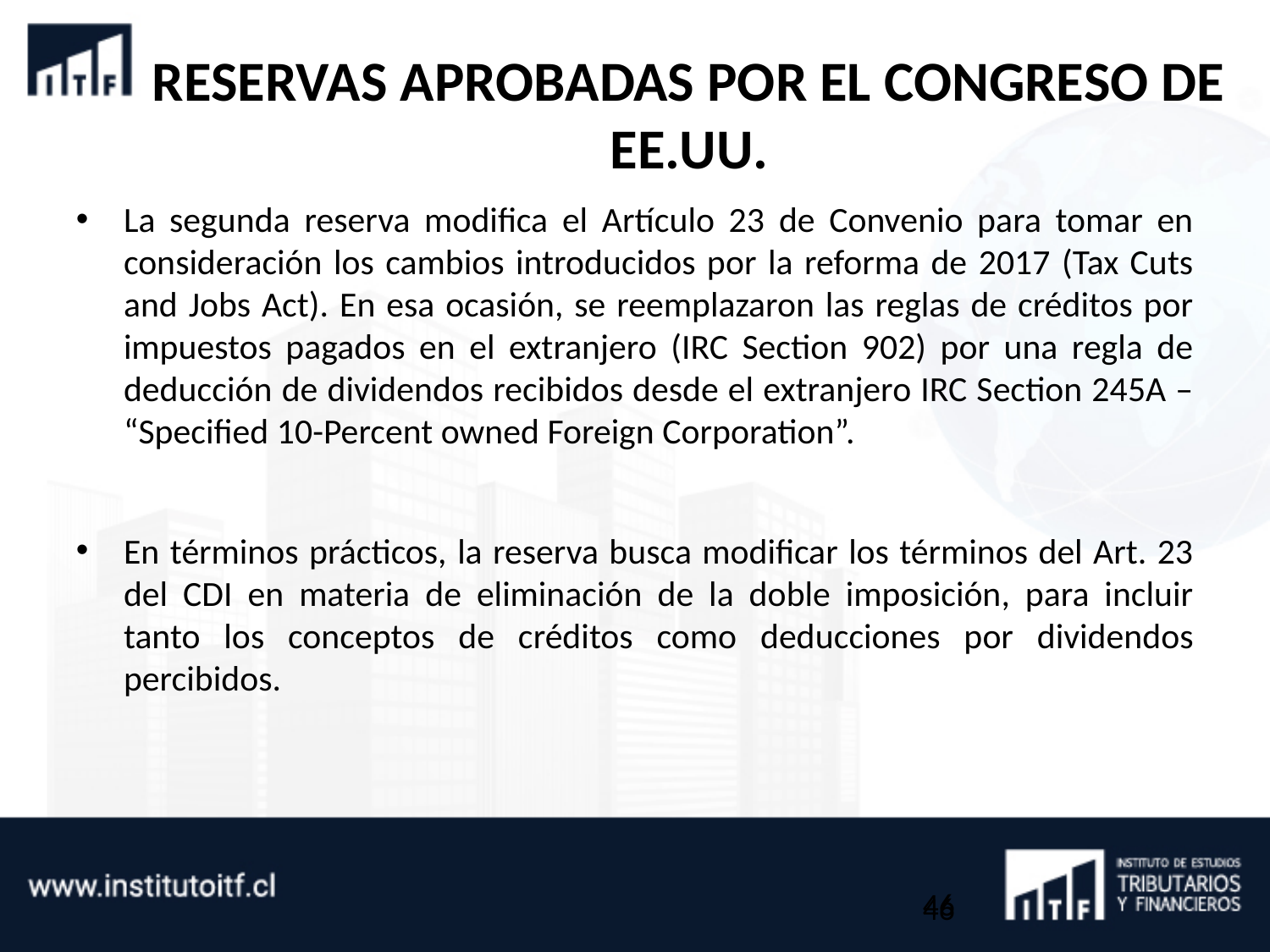

# RESERVAS APROBADAS POR EL CONGRESO DE EE.UU.

La segunda reserva modifica el Artículo 23 de Convenio para tomar en consideración los cambios introducidos por la reforma de 2017 (Tax Cuts and Jobs Act). En esa ocasión, se reemplazaron las reglas de créditos por impuestos pagados en el extranjero (IRC Section 902) por una regla de deducción de dividendos recibidos desde el extranjero IRC Section 245A – “Specified 10-Percent owned Foreign Corporation”.

En términos prácticos, la reserva busca modificar los términos del Art. 23 del CDI en materia de eliminación de la doble imposición, para incluir tanto los conceptos de créditos como deducciones por dividendos percibidos.

46
46